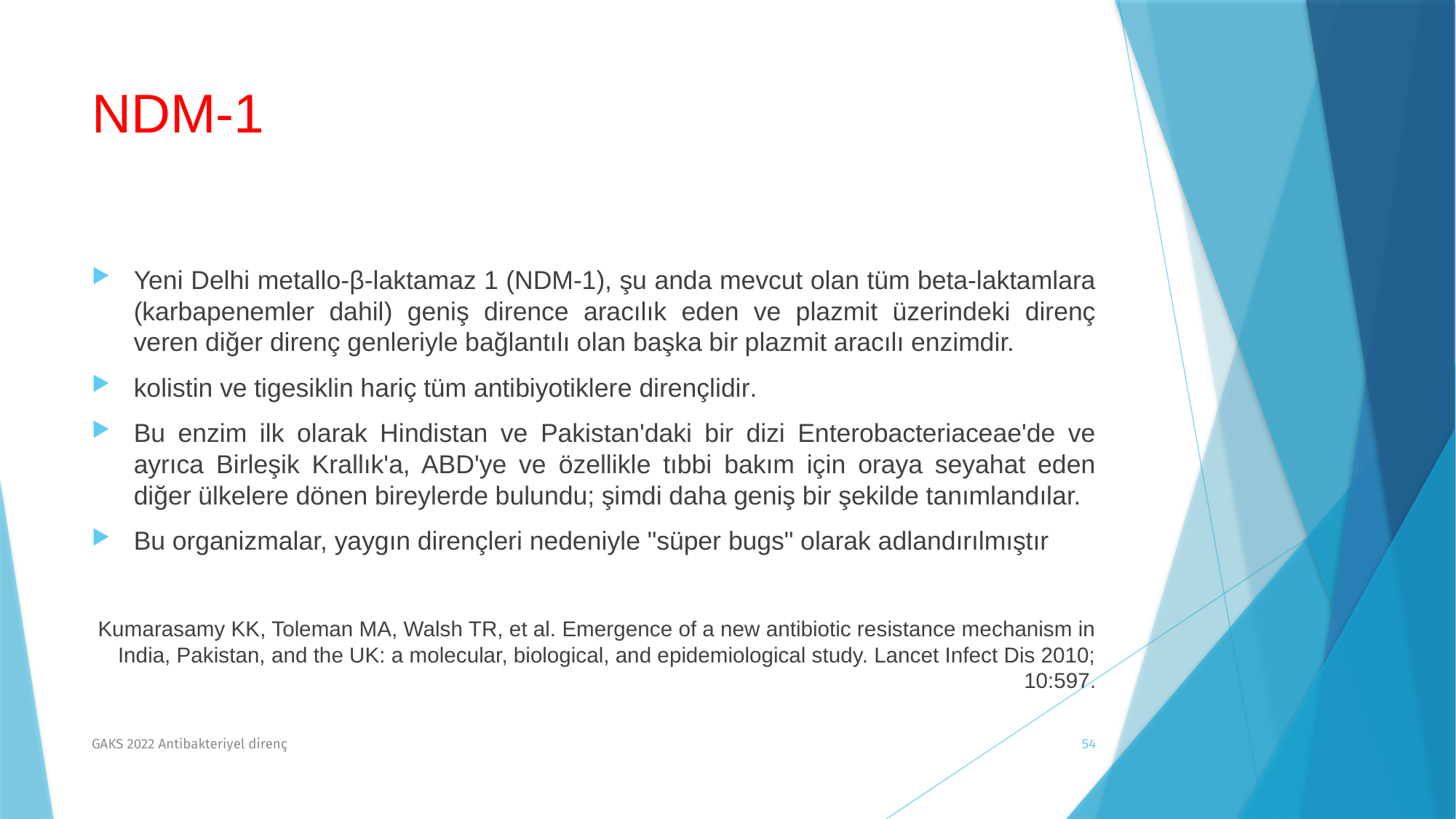

# NDM-1
Yeni Delhi metallo-β-laktamaz 1 (NDM-1), şu anda mevcut olan tüm beta-laktamlara (karbapenemler dahil) geniş dirence aracılık eden ve plazmit üzerindeki direnç veren diğer direnç genleriyle bağlantılı olan başka bir plazmit aracılı enzimdir.
kolistin ve tigesiklin hariç tüm antibiyotiklere dirençlidir.
Bu enzim ilk olarak Hindistan ve Pakistan'daki bir dizi Enterobacteriaceae'de ve ayrıca Birleşik Krallık'a, ABD'ye ve özellikle tıbbi bakım için oraya seyahat eden diğer ülkelere dönen bireylerde bulundu; şimdi daha geniş bir şekilde tanımlandılar.
Bu organizmalar, yaygın dirençleri nedeniyle "süper bugs" olarak adlandırılmıştır

Kumarasamy KK, Toleman MA, Walsh TR, et al. Emergence of a new antibiotic resistance mechanism in India, Pakistan, and the UK: a molecular, biological, and epidemiological study. Lancet Infect Dis 2010; 10:597.
GAKS 2022 Antibakteriyel direnç
54